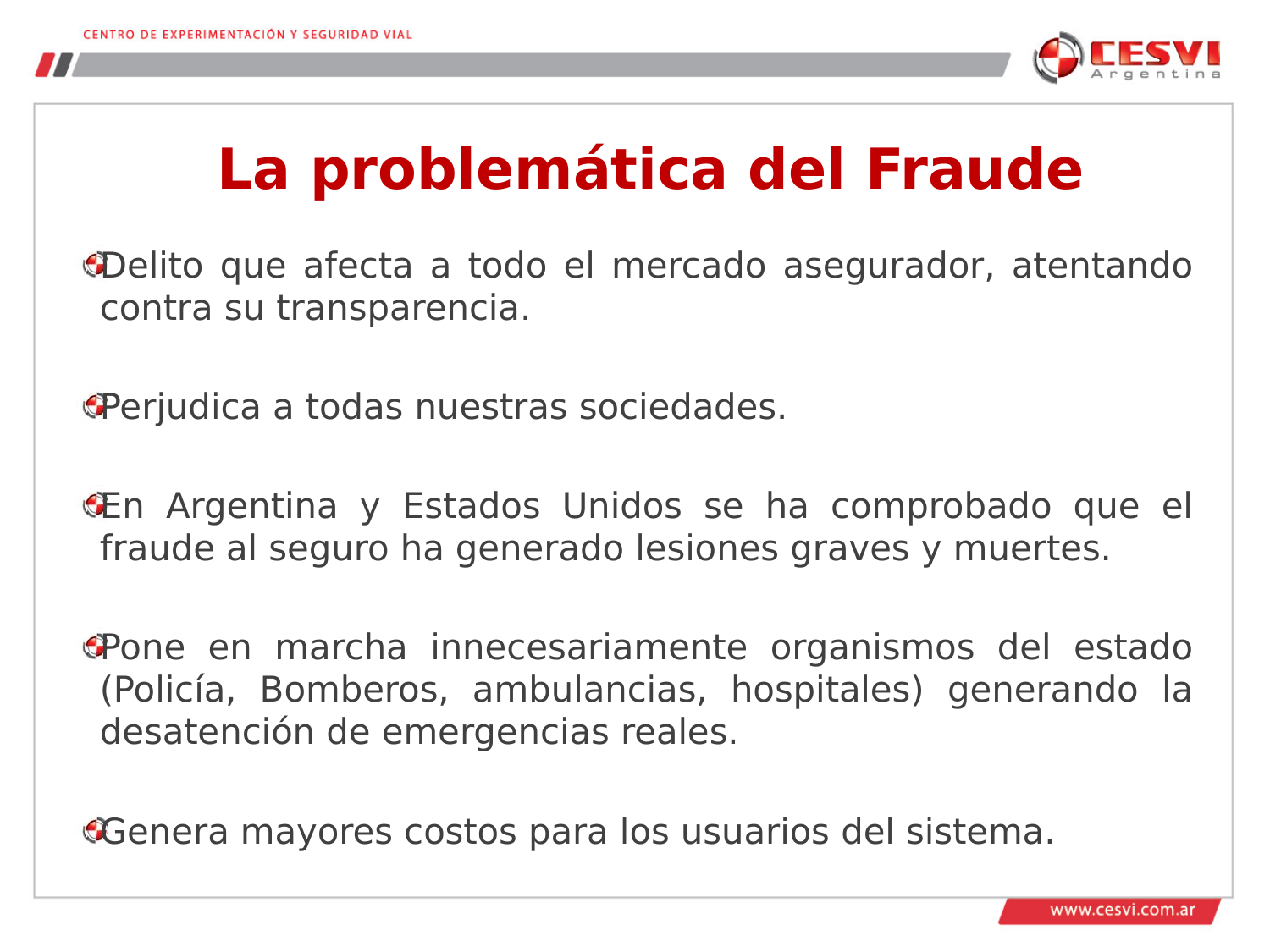

# La problemática del Fraude
Delito que afecta a todo el mercado asegurador, atentando contra su transparencia.

Perjudica a todas nuestras sociedades.

En Argentina y Estados Unidos se ha comprobado que el fraude al seguro ha generado lesiones graves y muertes.

Pone en marcha innecesariamente organismos del estado (Policía, Bomberos, ambulancias, hospitales) generando la desatención de emergencias reales.

Genera mayores costos para los usuarios del sistema.